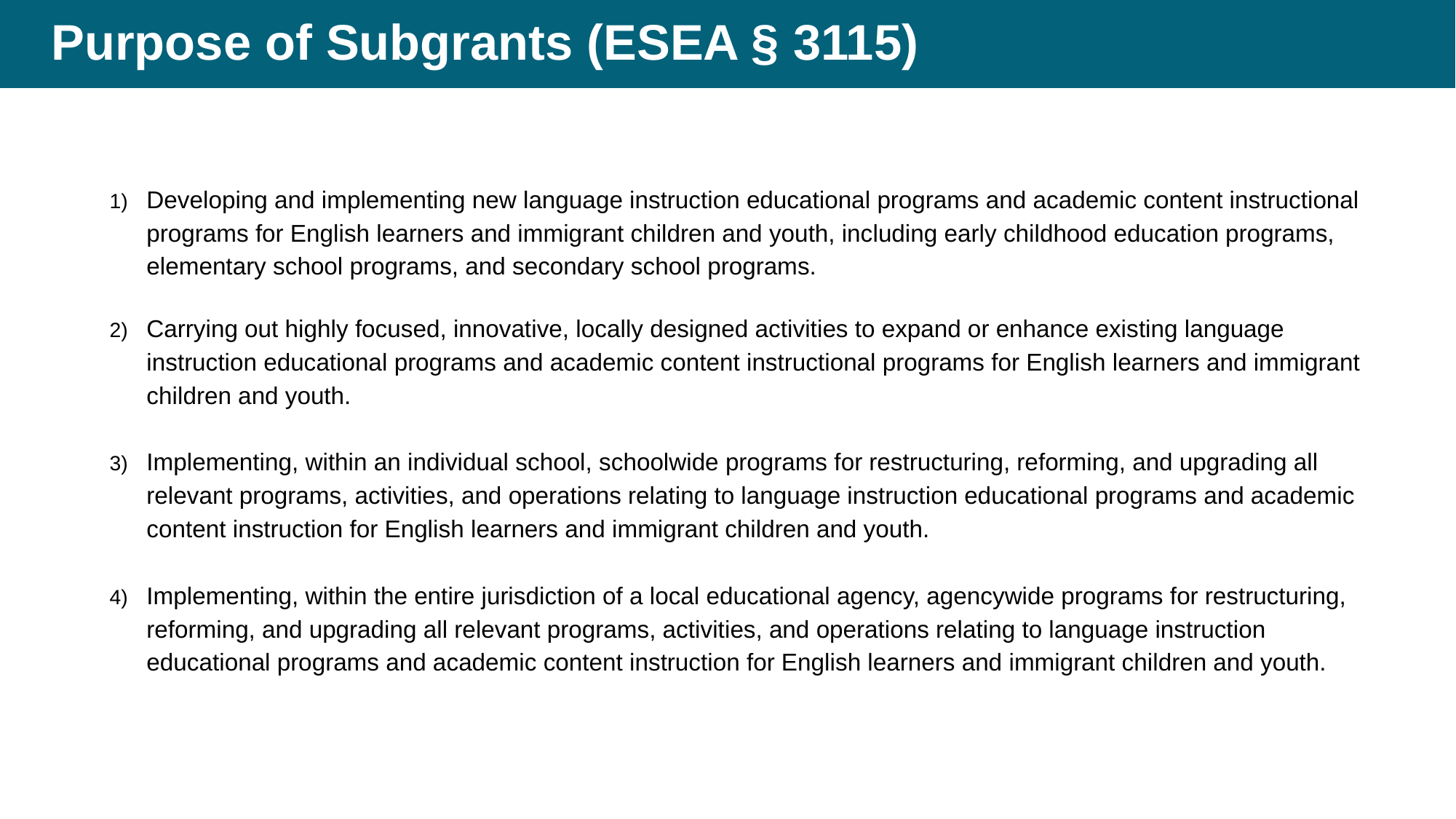

# Purpose of Subgrants (ESEA § 3115)
Developing and implementing new language instruction educational programs and academic content instructional programs for English learners and immigrant children and youth, including early childhood education programs, elementary school programs, and secondary school programs.
Carrying out highly focused, innovative, locally designed activities to expand or enhance existing language instruction educational programs and academic content instructional programs for English learners and immigrant children and youth.
Implementing, within an individual school, schoolwide programs for restructuring, reforming, and upgrading all relevant programs, activities, and operations relating to language instruction educational programs and academic content instruction for English learners and immigrant children and youth.
Implementing, within the entire jurisdiction of a local educational agency, agencywide programs for restructuring, reforming, and upgrading all relevant programs, activities, and operations relating to language instruction educational programs and academic content instruction for English learners and immigrant children and youth.